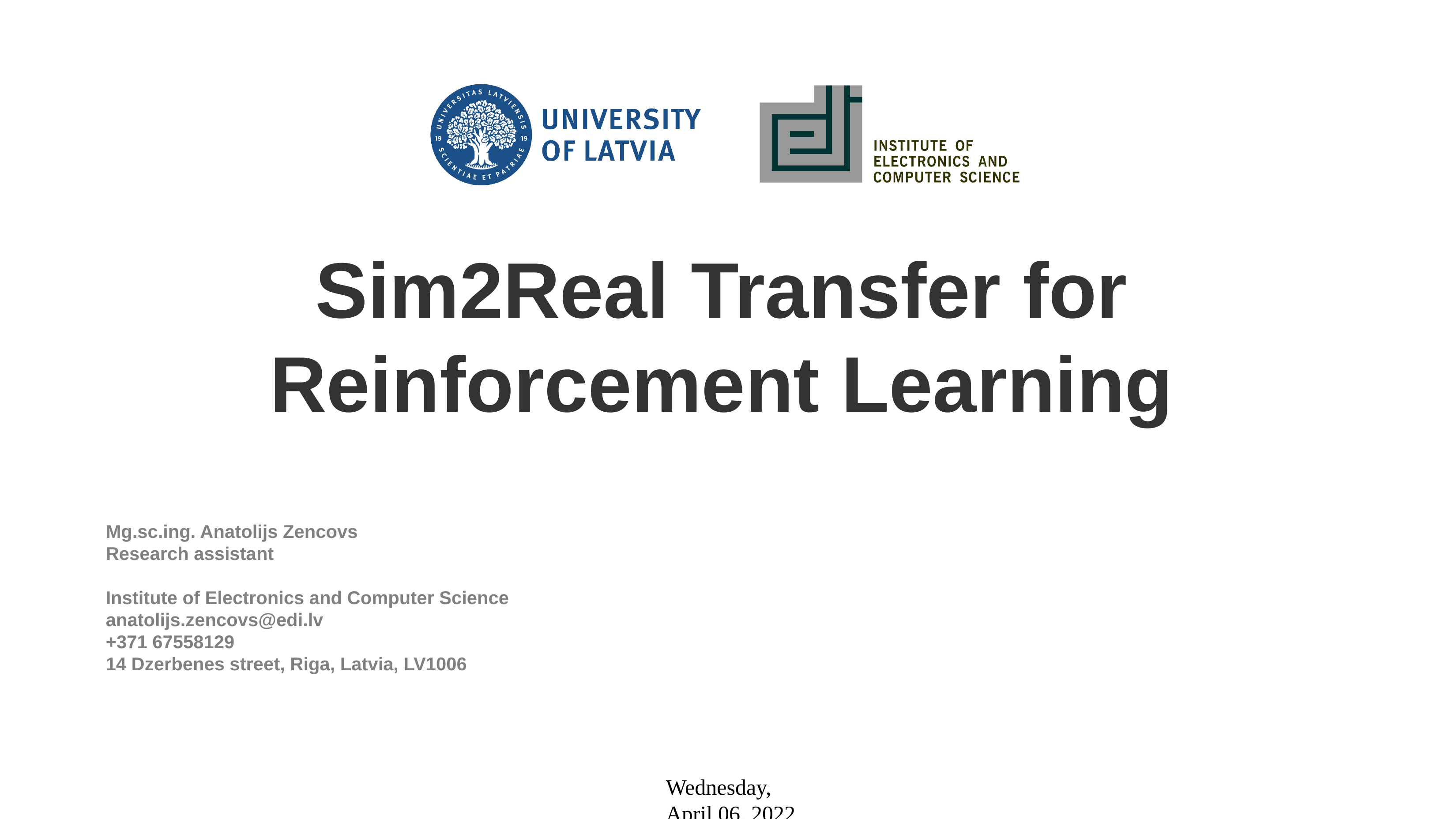

Sim2Real Transfer for Reinforcement Learning
Mg.sc.ing. Anatolijs Zencovs
Research assistant

Institute of Electronics and Computer Science
anatolijs.zencovs@edi.lv
+371 67558129
14 Dzerbenes street, Riga, Latvia, LV1006